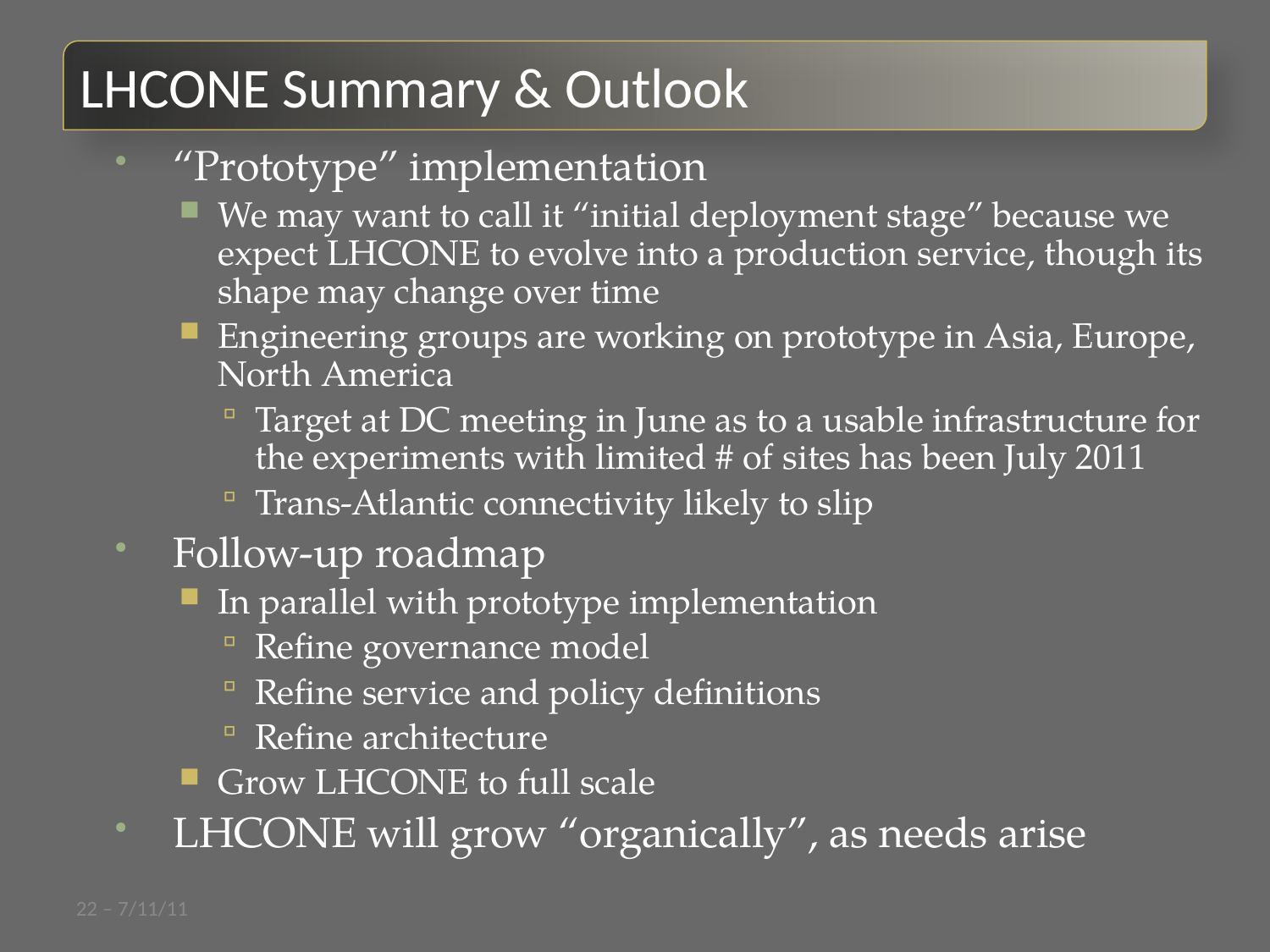

LHCONE Summary & Outlook
“Prototype” implementation
We may want to call it “initial deployment stage” because we expect LHCONE to evolve into a production service, though its shape may change over time
Engineering groups are working on prototype in Asia, Europe, North America
Target at DC meeting in June as to a usable infrastructure for the experiments with limited # of sites has been July 2011
Trans-Atlantic connectivity likely to slip
Follow-up roadmap
In parallel with prototype implementation
Refine governance model
Refine service and policy definitions
Refine architecture
Grow LHCONE to full scale
LHCONE will grow “organically”, as needs arise
22 – 7/11/11